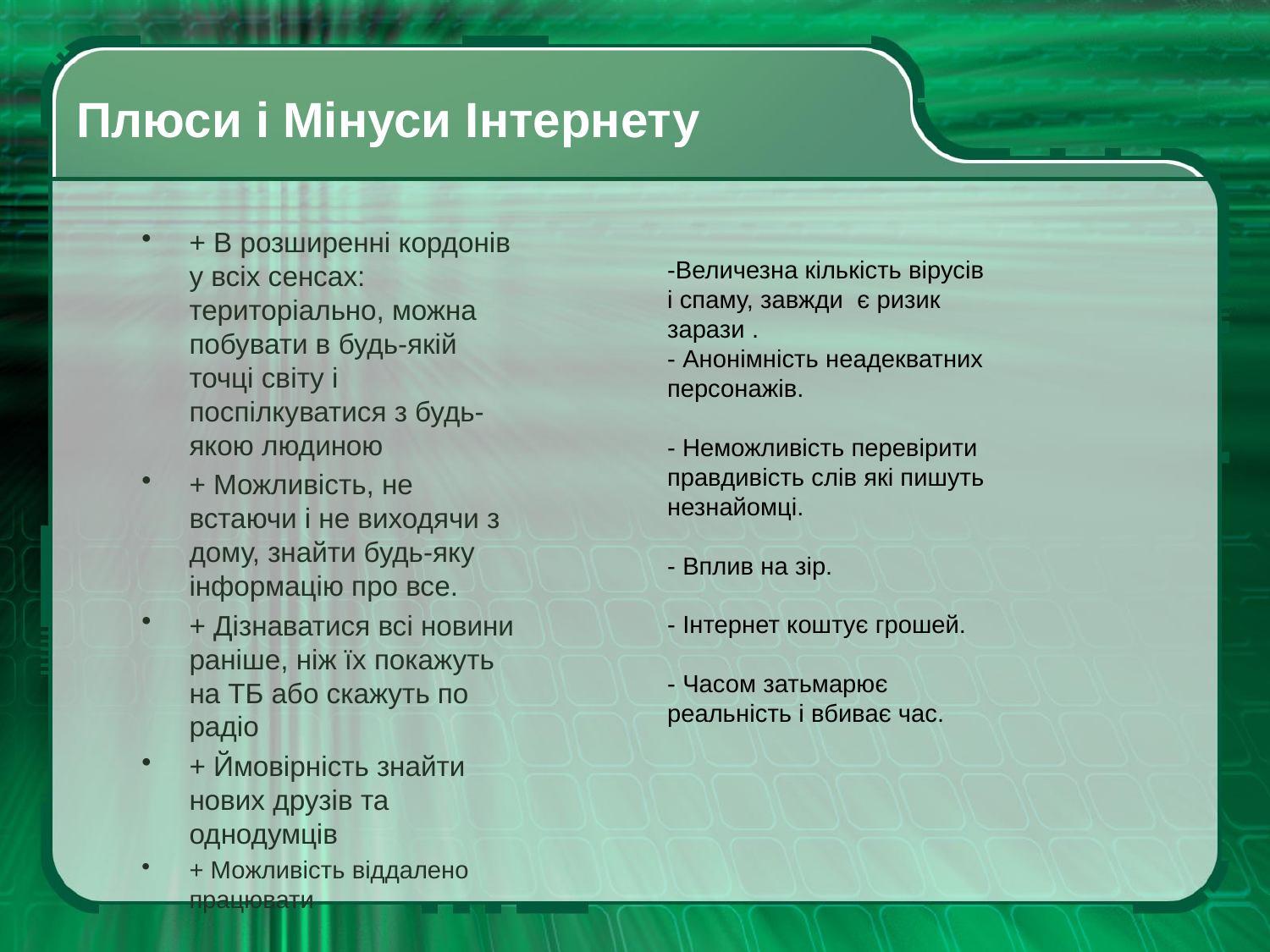

# Плюси і Мінуси Інтернету
+ В розширенні кордонів у всіх сенсах: територіально, можна побувати в будь-якій точці світу і поспілкуватися з будь-якою людиною
+ Можливість, не встаючи і не виходячи з дому, знайти будь-яку інформацію про все.
+ Дізнаватися всі новини раніше, ніж їх покажуть на ТБ або скажуть по радіо
+ Ймовірність знайти нових друзів та однодумців
+ Можливість віддалено працювати
-Величезна кількість вірусів і спаму, завжди  є ризик зарази .
- Анонімність неадекватних
персонажів.
- Неможливість перевірити правдивість слів які пишуть
незнайомці.
- Вплив на зір.
- Інтернет коштує грошей.
- Часом затьмарює реальність і вбиває час.